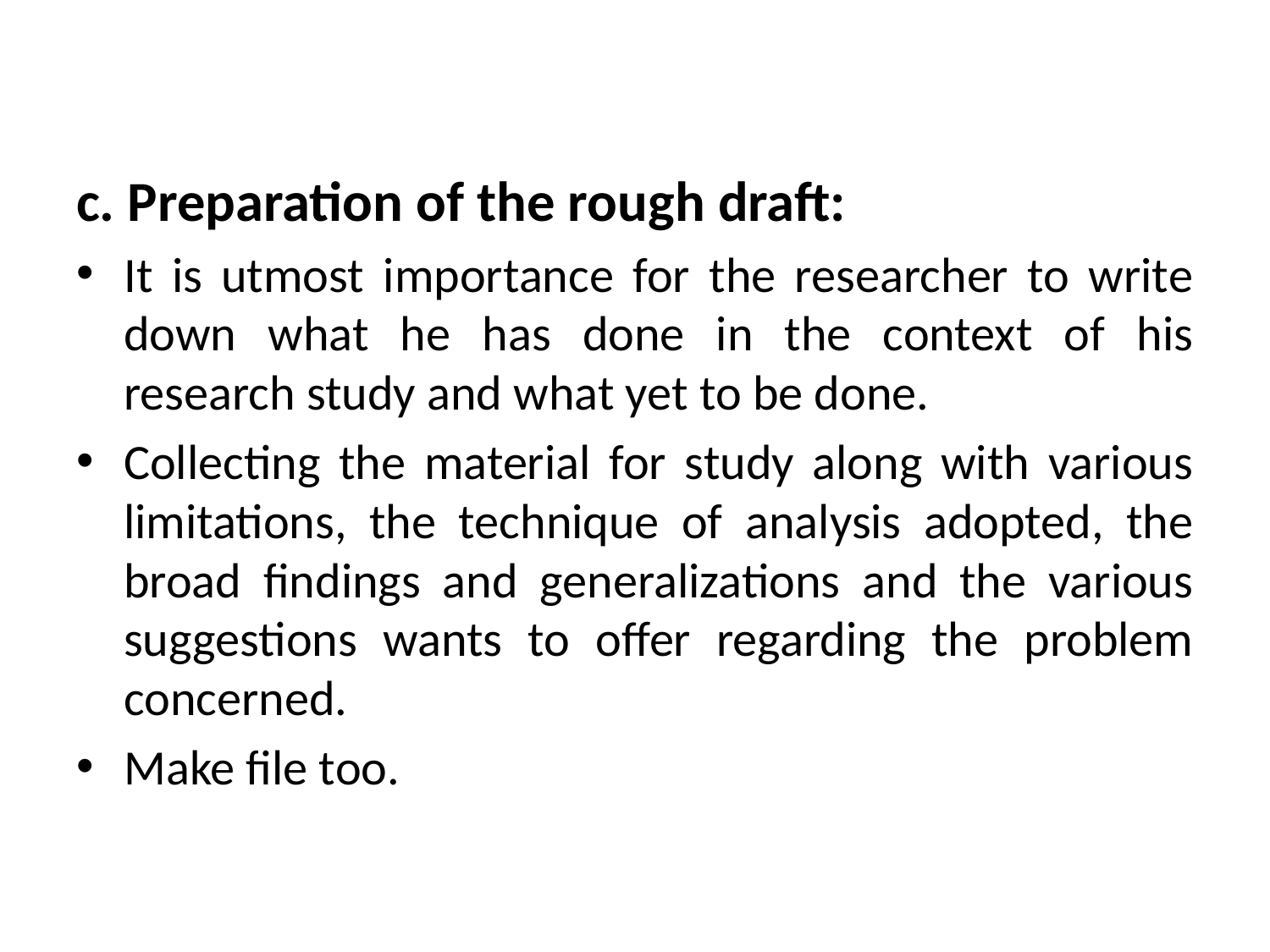

c. Preparation of the rough draft:
It is utmost importance for the researcher to write down what he has done in the context of his research study and what yet to be done.
Collecting the material for study along with various limitations, the technique of analysis adopted, the broad findings and generalizations and the various suggestions wants to offer regarding the problem concerned.
Make file too.